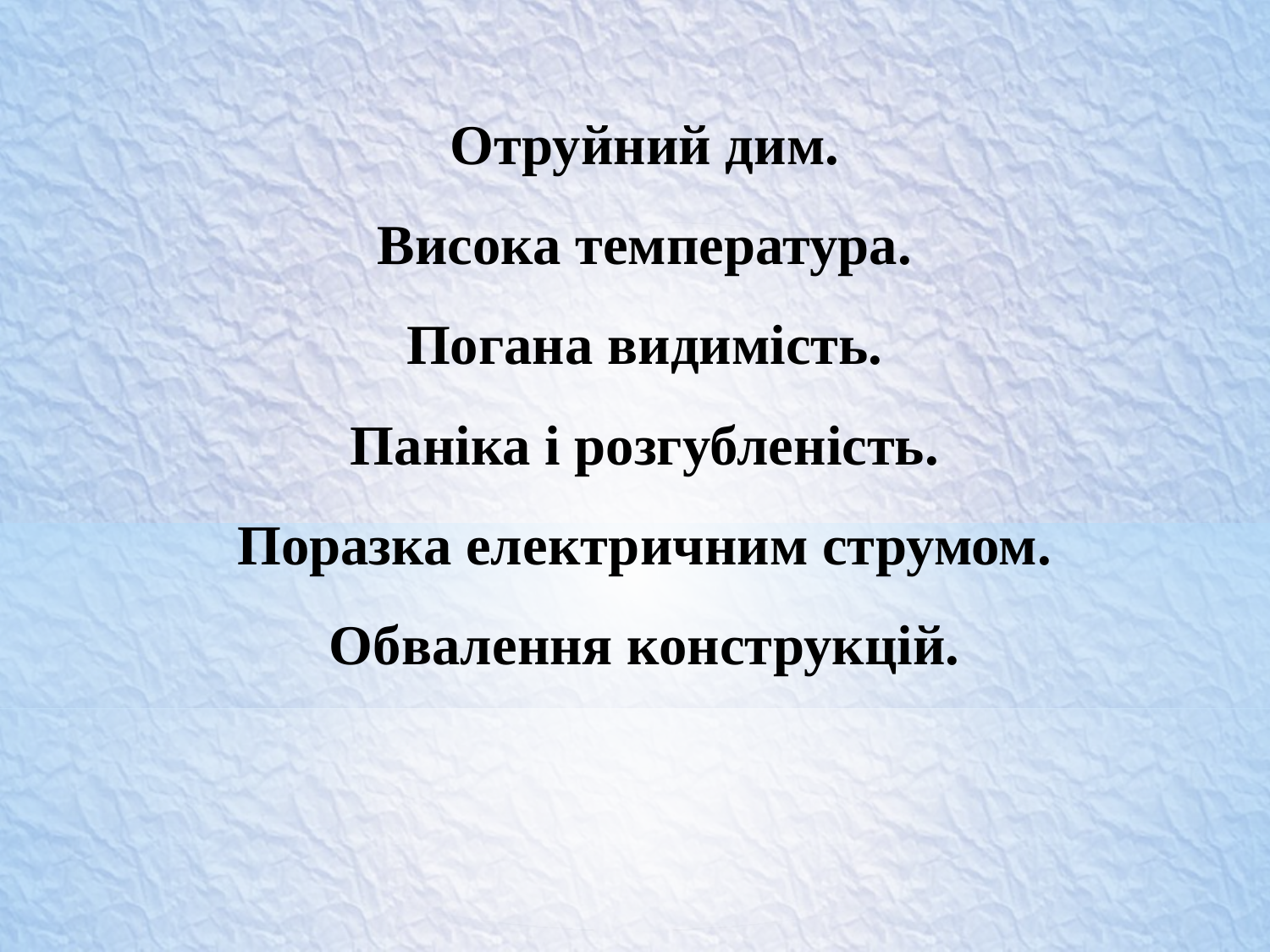

Отруйний дим.
Висока температура.
Погана видимість.
Паніка і розгубленість.
Поразка електричним струмом.
Обвалення конструкцій.